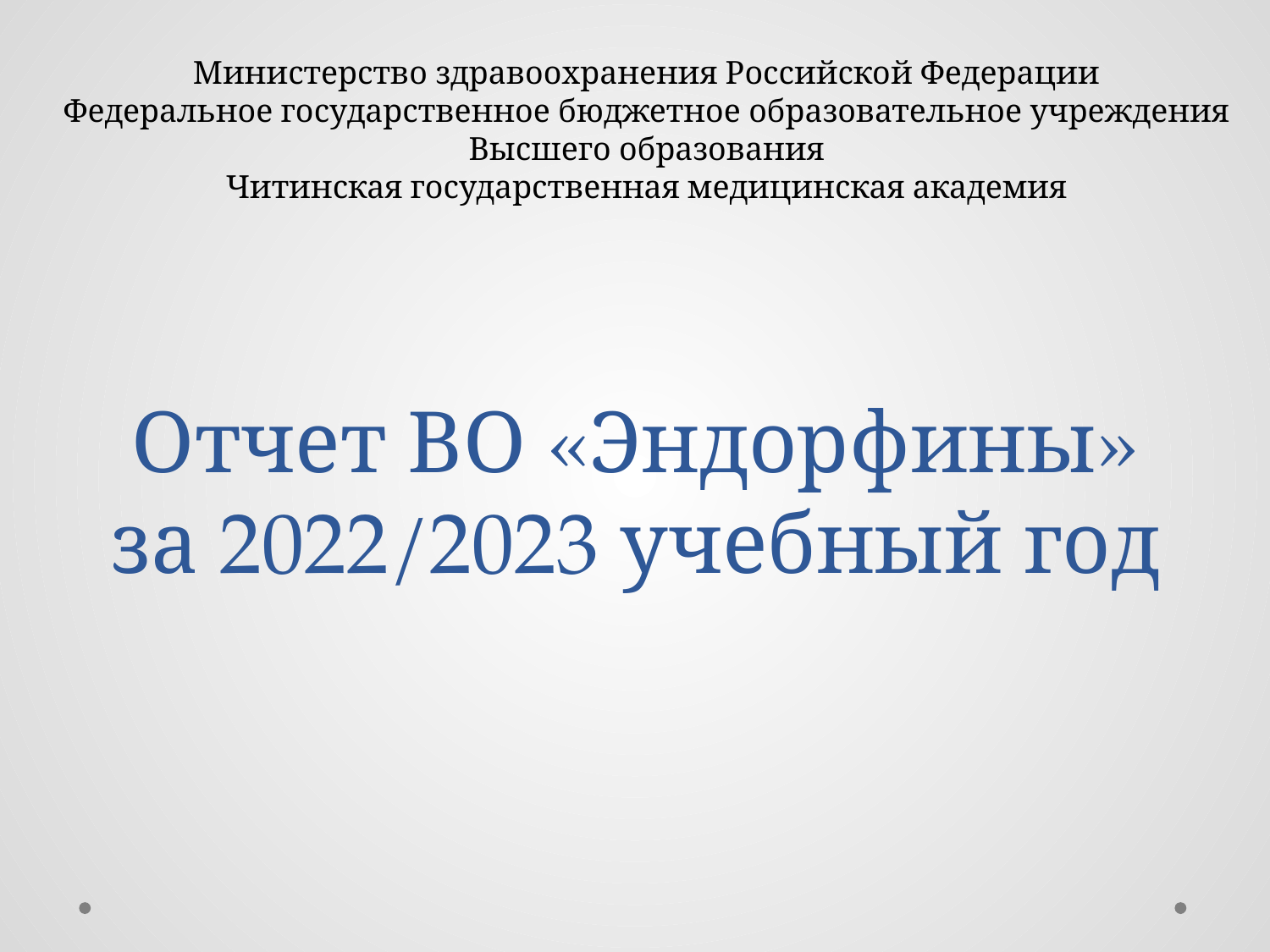

Министерство здравоохранения Российской Федерации
Федеральное государственное бюджетное образовательное учреждения
Высшего образования
Читинская государственная медицинская академия

# Отчет ВО «Эндорфины» за 2022/2023 учебный год